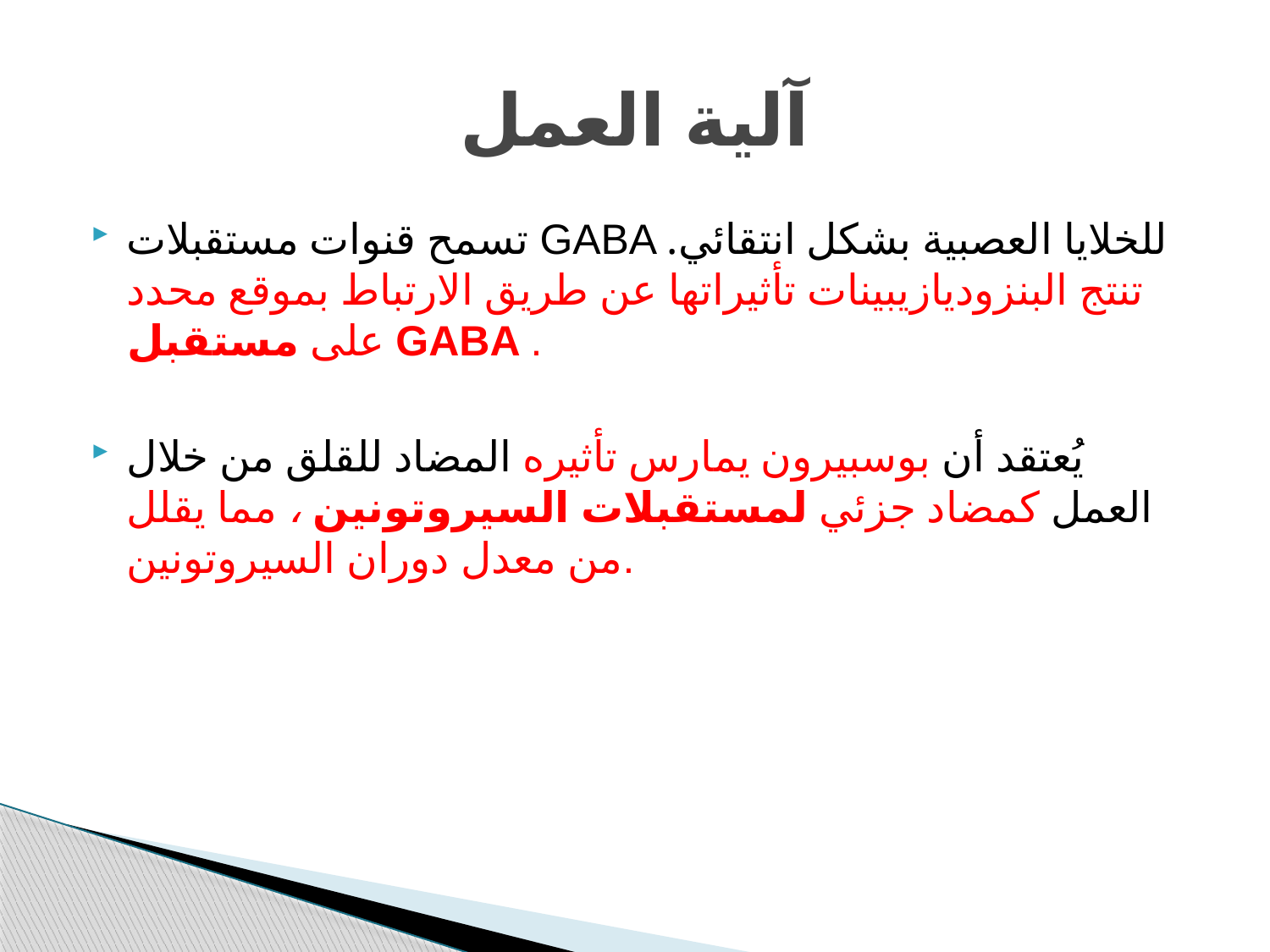

# آلية العمل
تسمح قنوات مستقبلات GABA للخلايا العصبية بشكل انتقائي. تنتج البنزوديازيبينات تأثيراتها عن طريق الارتباط بموقع محدد على مستقبل GABA .

يُعتقد أن بوسبيرون يمارس تأثيره المضاد للقلق من خلال العمل كمضاد جزئي لمستقبلات السيروتونين ، مما يقلل من معدل دوران السيروتونين.